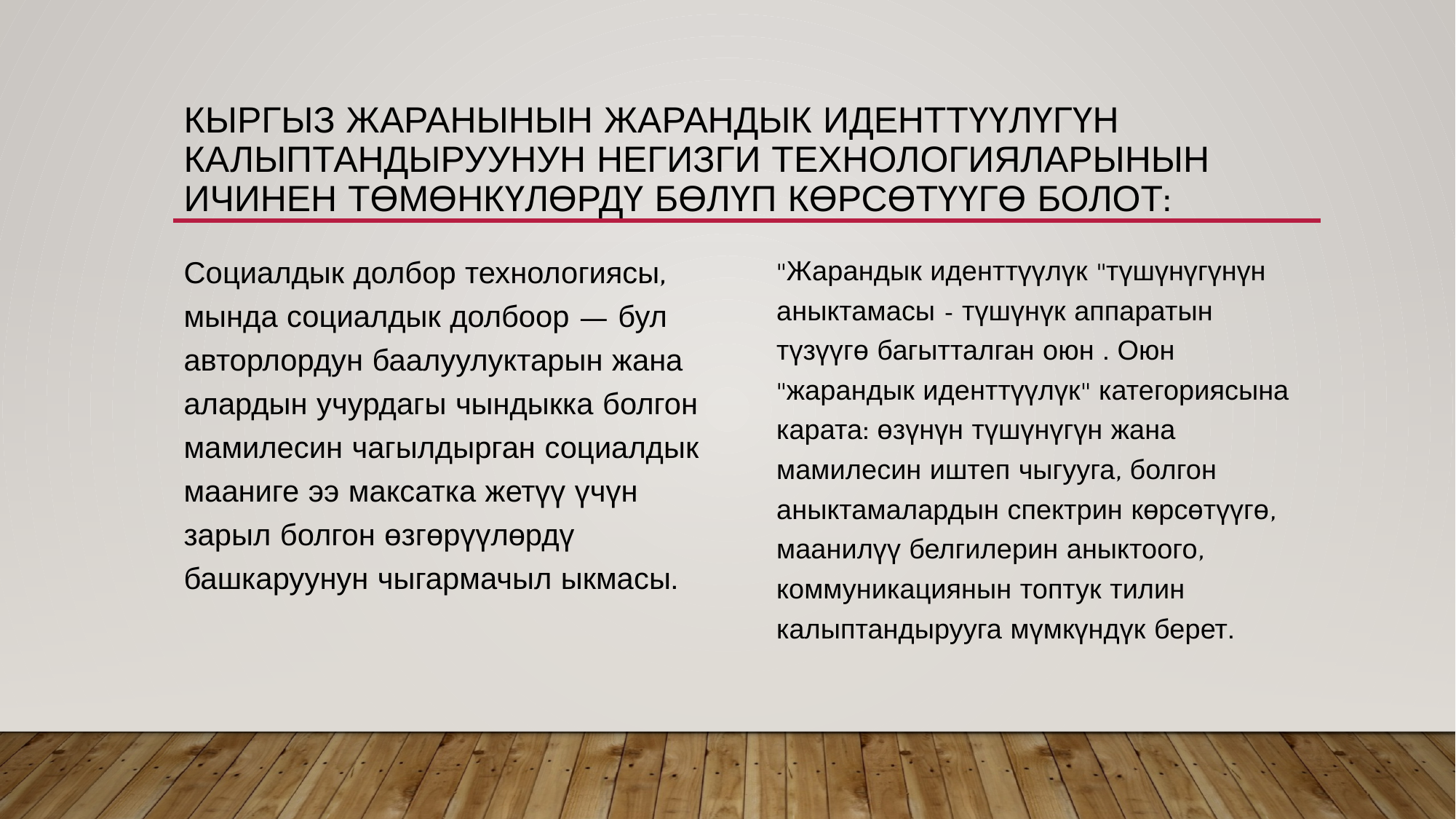

# Кыргыз жаранынын жарандык иденттүүлүгүн калыптандыруунун негизги технологияларынын ичинен төмөнкүлөрдү бөлүп көрсөтүүгө болот:
Социалдык долбор технологиясы, мында социалдык долбоор — бул авторлордун баалуулуктарын жана алардын учурдагы чындыкка болгон мамилесин чагылдырган социалдык мааниге ээ максатка жетүү үчүн зарыл болгон өзгөрүүлөрдү башкаруунун чыгармачыл ыкмасы.
"Жарандык иденттүүлүк "түшүнүгүнүн аныктамасы - түшүнүк аппаратын түзүүгө багытталган оюн . Оюн "жарандык иденттүүлүк" категориясына карата: өзүнүн түшүнүгүн жана мамилесин иштеп чыгууга, болгон аныктамалардын спектрин көрсөтүүгө, маанилүү белгилерин аныктоого, коммуникациянын топтук тилин калыптандырууга мүмкүндүк берет.